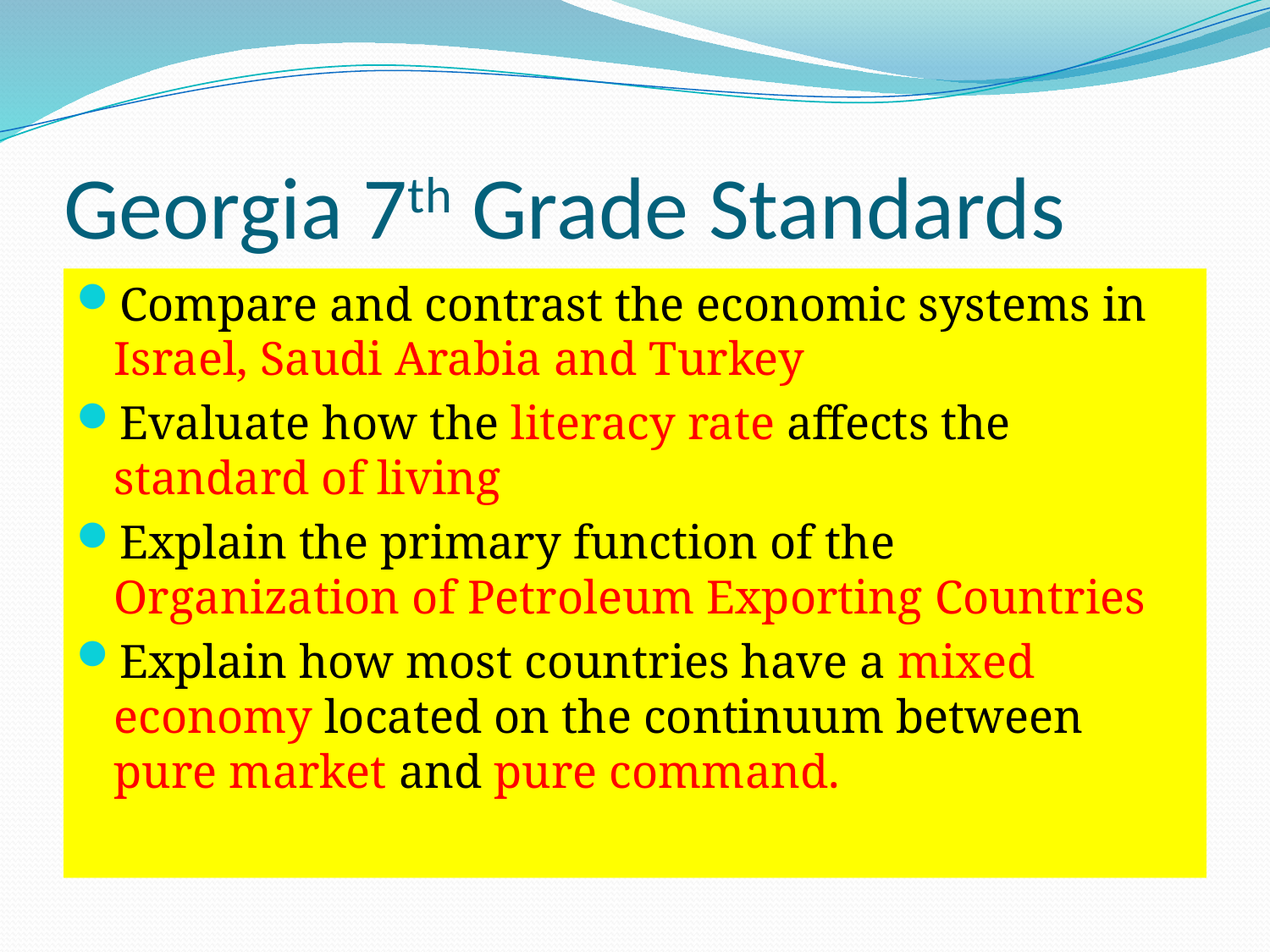

# Georgia 7th Grade Standards
Compare and contrast the economic systems in Israel, Saudi Arabia and Turkey
Evaluate how the literacy rate affects the standard of living
Explain the primary function of the Organization of Petroleum Exporting Countries
Explain how most countries have a mixed economy located on the continuum between pure market and pure command.